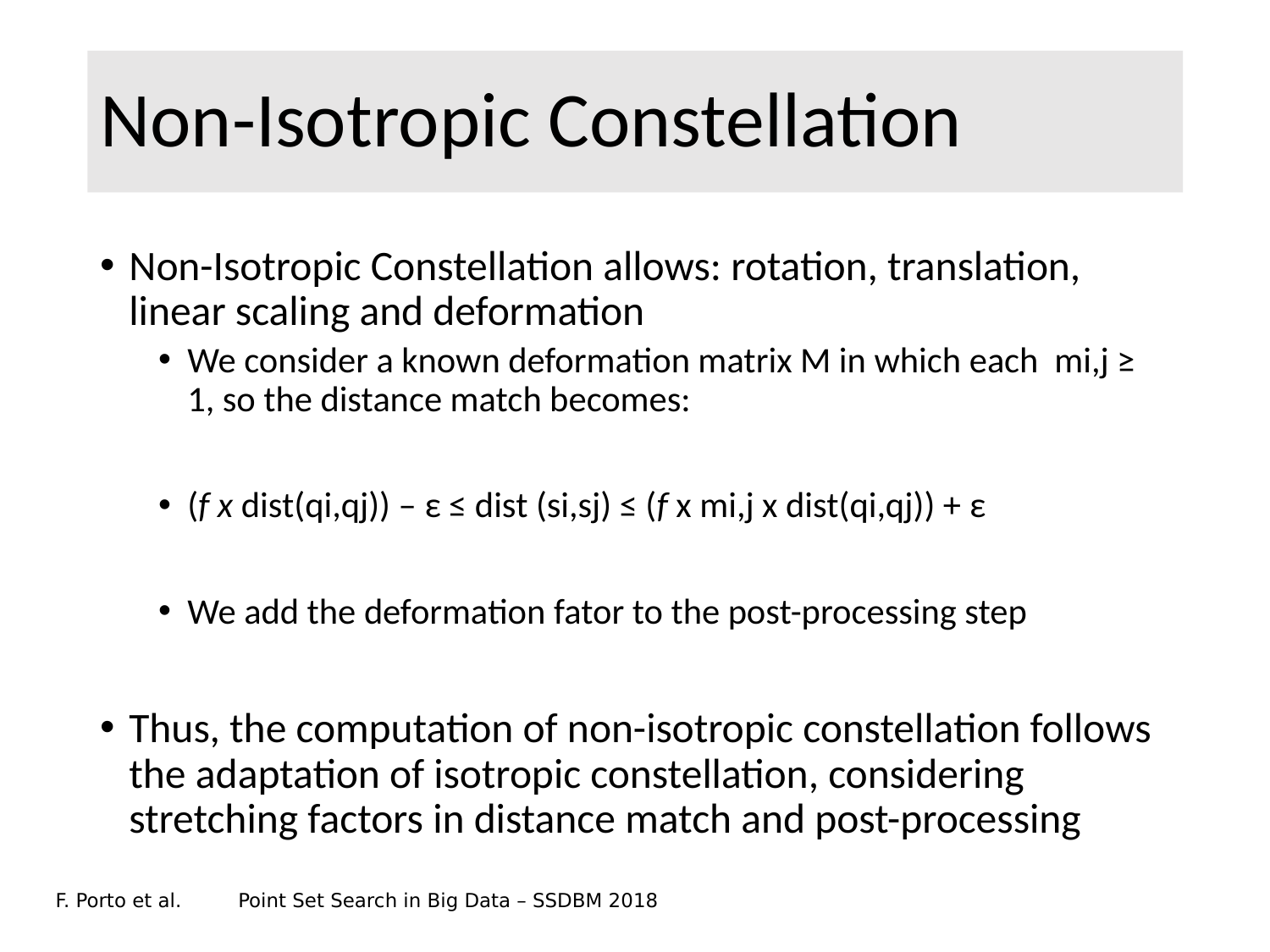

# Non-Isotropic Constellation
Non-Isotropic Constellation allows: rotation, translation, linear scaling and deformation
We consider a known deformation matrix M in which each  mi,j ≥ 1, so the distance match becomes:

(f x dist(qi,qj)) – ε ≤ dist (si,sj) ≤ (f x mi,j x dist(qi,qj)) + ε

We add the deformation fator to the post-processing step

Thus, the computation of non-isotropic constellation follows the adaptation of isotropic constellation, considering stretching factors in distance match and post-processing

F. Porto et al.
Point Set Search in Big Data – SSDBM 2018